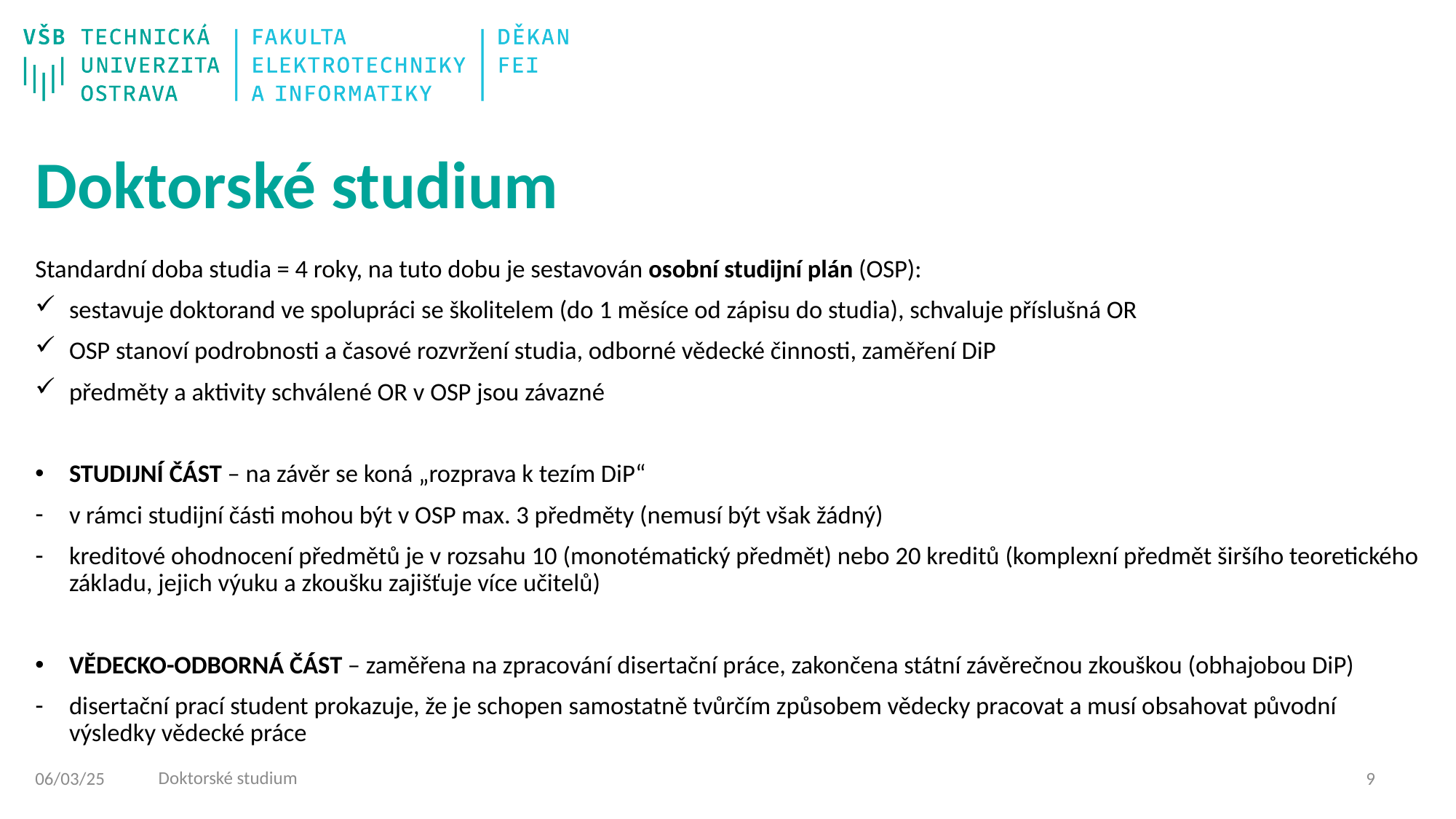

# Doktorské studium
Standardní doba studia = 4 roky, na tuto dobu je sestavován osobní studijní plán (OSP):
sestavuje doktorand ve spolupráci se školitelem (do 1 měsíce od zápisu do studia), schvaluje příslušná OR
OSP stanoví podrobnosti a časové rozvržení studia, odborné vědecké činnosti, zaměření DiP
předměty a aktivity schválené OR v OSP jsou závazné

STUDIJNÍ ČÁST – na závěr se koná „rozprava k tezím DiP“
v rámci studijní části mohou být v OSP max. 3 předměty (nemusí být však žádný)
kreditové ohodnocení předmětů je v rozsahu 10 (monotématický předmět) nebo 20 kreditů (komplexní předmět širšího teoretického základu, jejich výuku a zkoušku zajišťuje více učitelů)

VĚDECKO-ODBORNÁ ČÁST – zaměřena na zpracování disertační práce, zakončena státní závěrečnou zkouškou (obhajobou DiP)
disertační prací student prokazuje, že je schopen samostatně tvůrčím způsobem vědecky pracovat a musí obsahovat původní výsledky vědecké práce
Doktorské studium
9
06/03/25